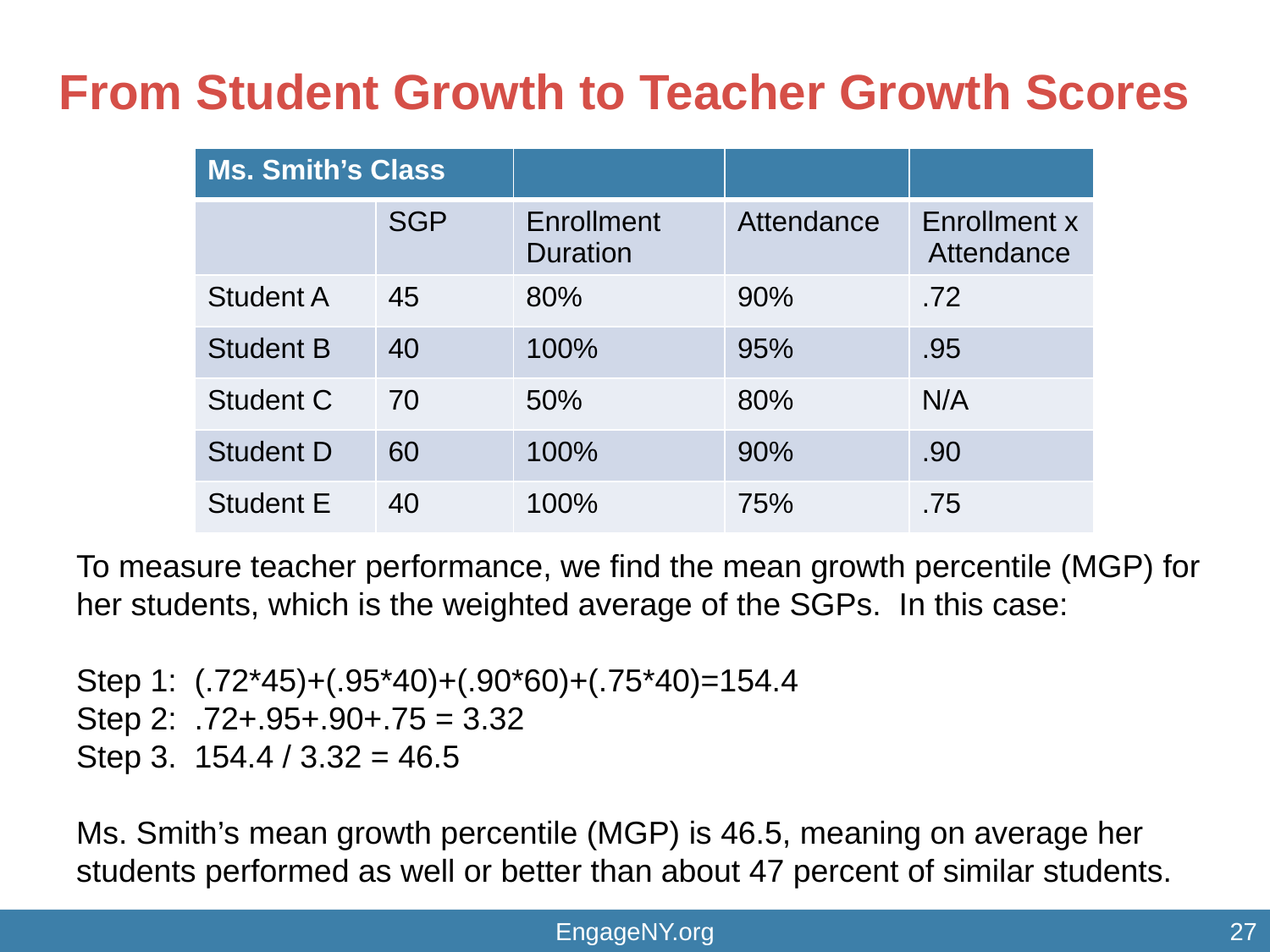

# From Student Growth to Teacher Growth Scores
| Ms. Smith’s Class |  |  |  |  |
| --- | --- | --- | --- | --- |
|  | SGP | Enrollment Duration | Attendance | Enrollment x Attendance |
| Student A | 45 | 80% | 90% | .72 |
| Student B | 40 | 100% | 95% | .95 |
| Student C | 70 | 50% | 80% | N/A |
| Student D | 60 | 100% | 90% | .90 |
| Student E | 40 | 100% | 75% | .75 |
To measure teacher performance, we find the mean growth percentile (MGP) for her students, which is the weighted average of the SGPs.  In this case:

Step 1:  (.72*45)+(.95*40)+(.90*60)+(.75*40)=154.4
Step 2:  .72+.95+.90+.75 = 3.32
Step 3.  154.4 / 3.32 = 46.5

Ms. Smith’s mean growth percentile (MGP) is 46.5, meaning on average her students performed as well or better than about 47 percent of similar students.

EngageNY.org
27